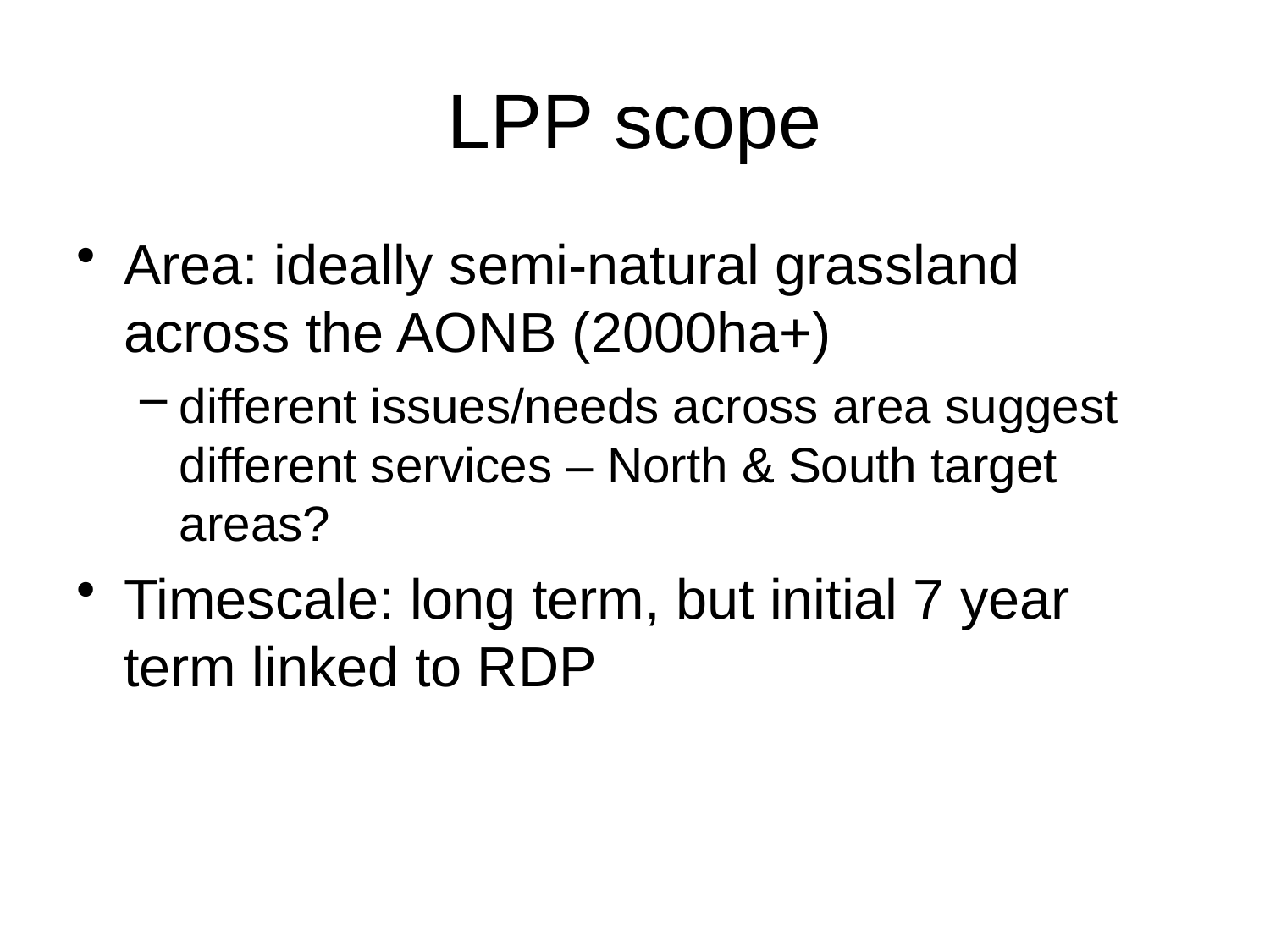

# LPP scope
Area: ideally semi-natural grassland across the AONB (2000ha+)
different issues/needs across area suggest different services – North & South target areas?
Timescale: long term, but initial 7 year term linked to RDP